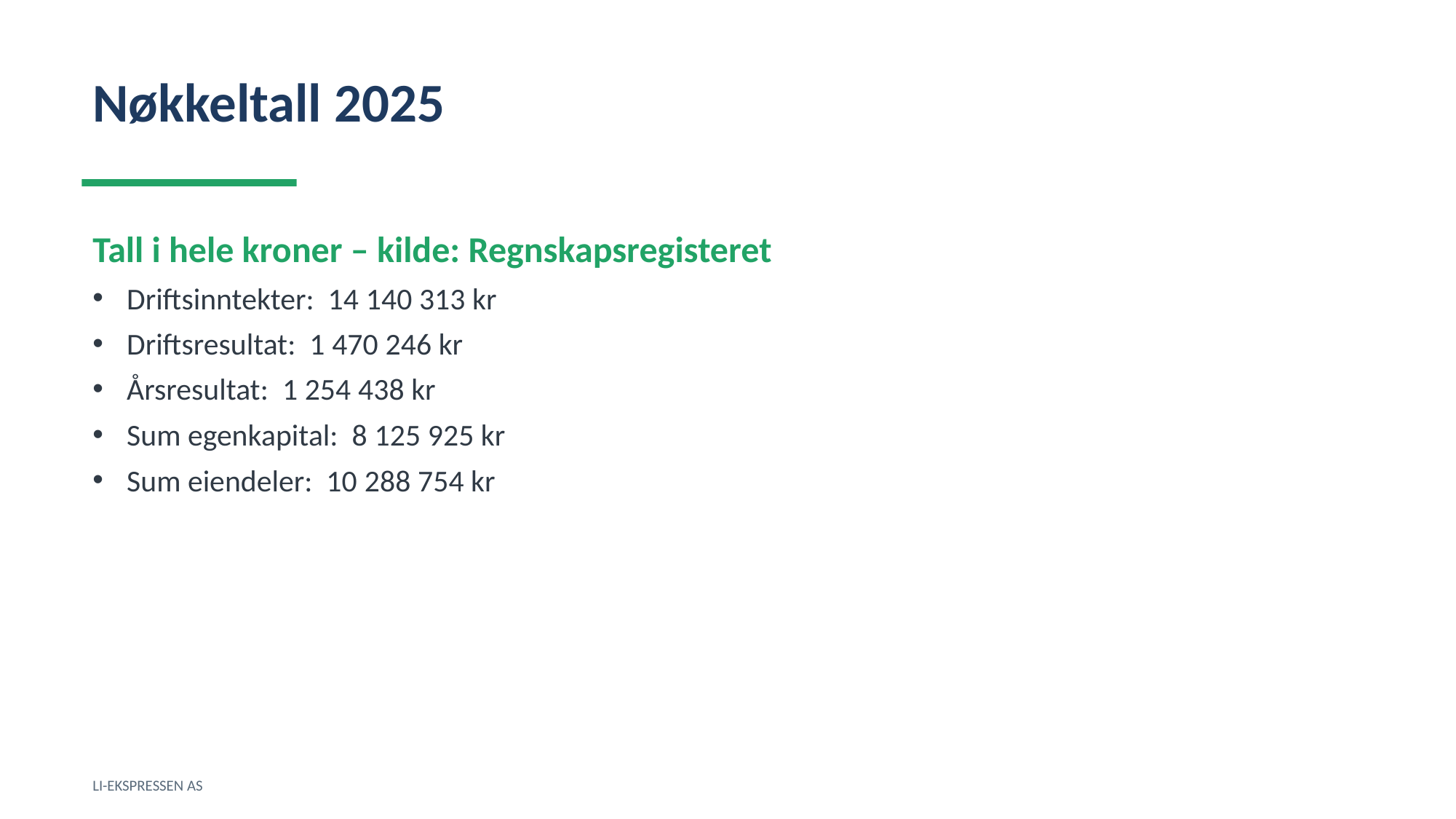

Nøkkeltall 2025

Tall i hele kroner – kilde: Regnskapsregisteret
Driftsinntekter:  14 140 313 kr
Driftsresultat:  1 470 246 kr
Årsresultat:  1 254 438 kr
Sum egenkapital:  8 125 925 kr
Sum eiendeler:  10 288 754 kr
LI-EKSPRESSEN AS